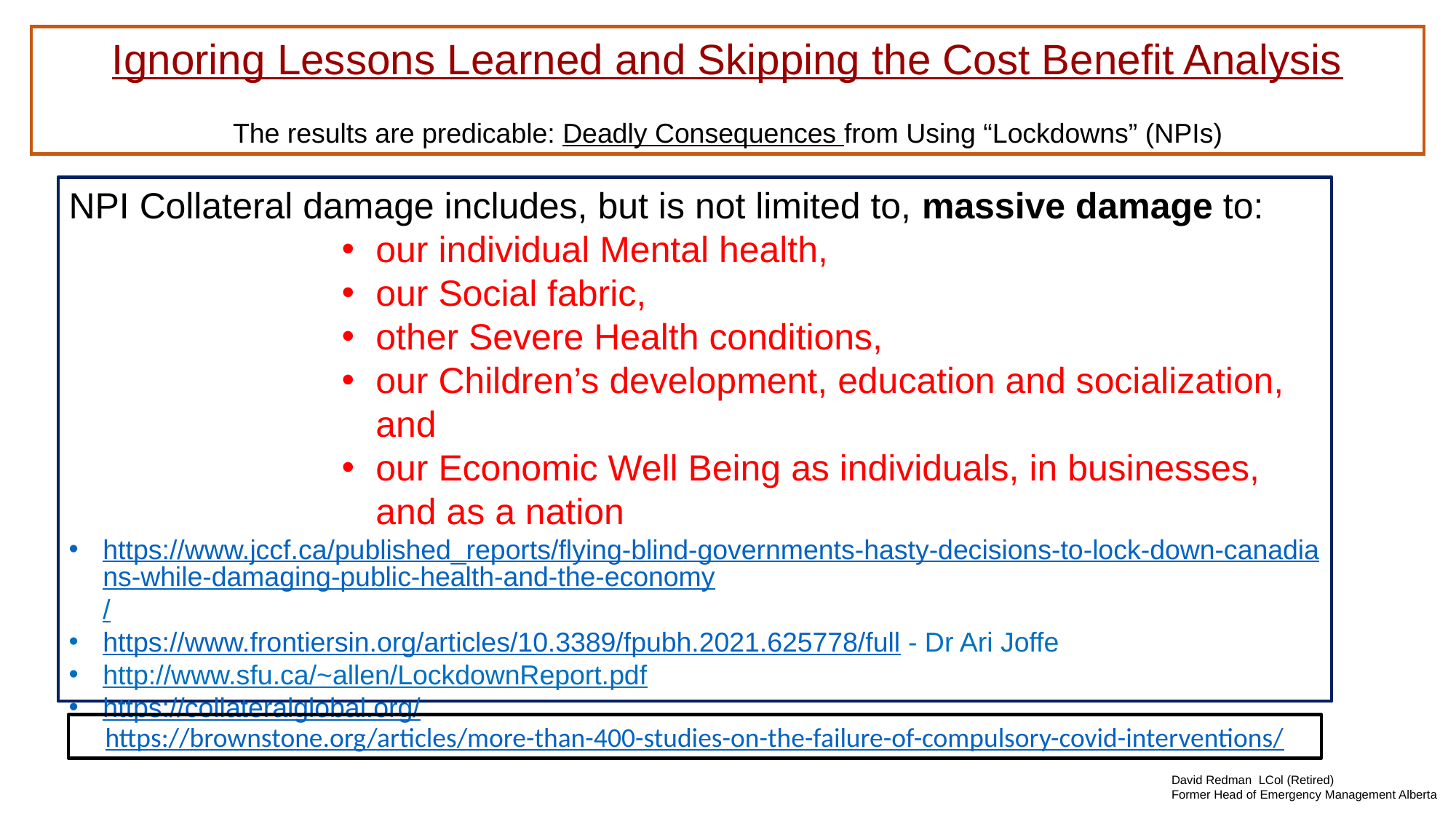

Ignoring Lessons Learned and Skipping the Cost Benefit Analysis

The results are predicable: Deadly Consequences from Using “Lockdowns” (NPIs)
NPI Collateral damage includes, but is not limited to, massive damage to:
our individual Mental health,
our Social fabric,
other Severe Health conditions,
our Children’s development, education and socialization, and
our Economic Well Being as individuals, in businesses, and as a nation
https://www.jccf.ca/published_reports/flying-blind-governments-hasty-decisions-to-lock-down-canadians-while-damaging-public-health-and-the-economy/
https://www.frontiersin.org/articles/10.3389/fpubh.2021.625778/full - Dr Ari Joffe
http://www.sfu.ca/~allen/LockdownReport.pdf
https://collateralglobal.org/
https://brownstone.org/articles/more-than-400-studies-on-the-failure-of-compulsory-covid-interventions/
David Redman  LCol (Retired)
Former Head of Emergency Management Alberta